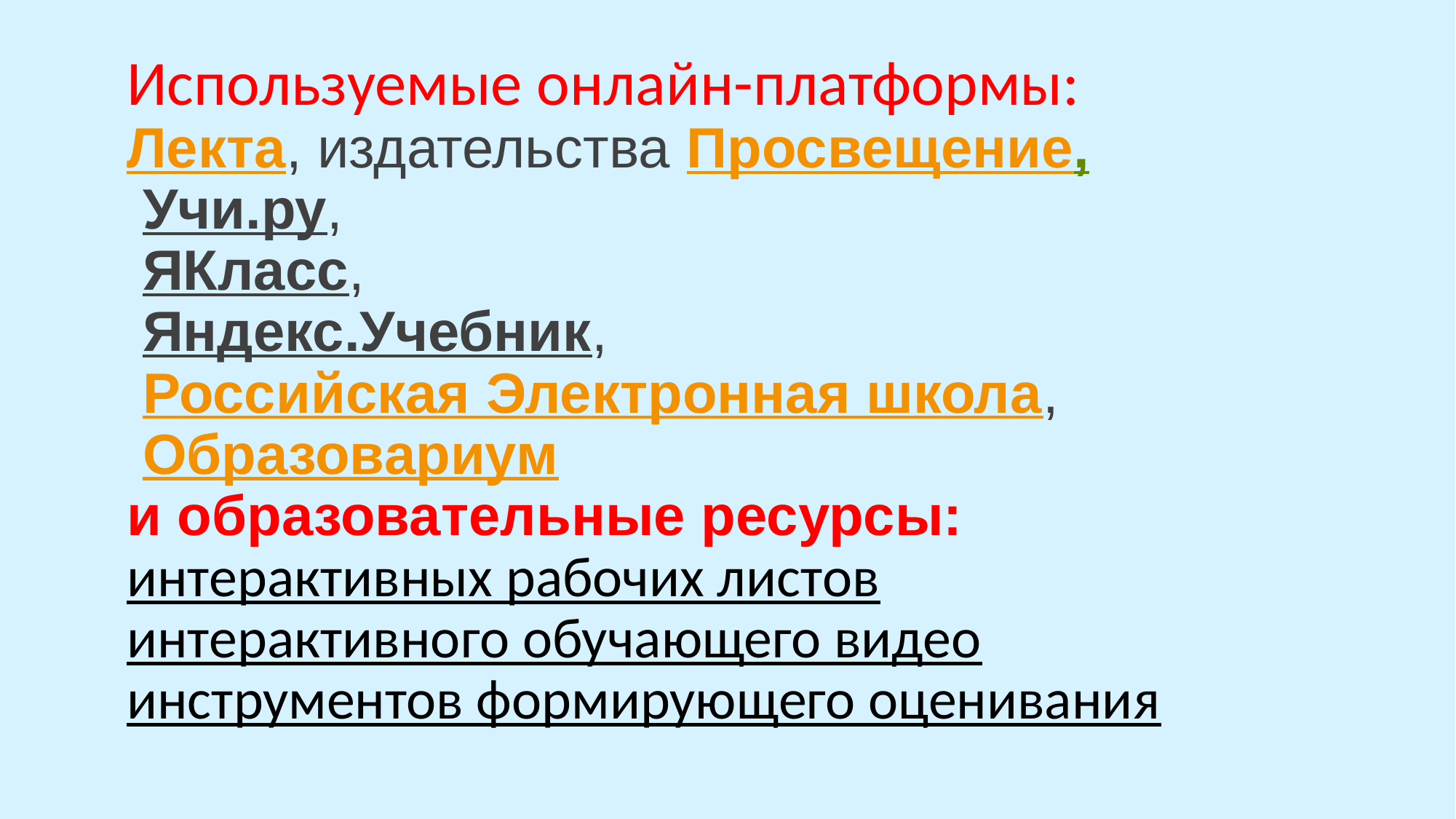

# Используемые онлайн-платформы: Лекта, издательства Просвещение,  Учи.ру,  ЯКласс,  Яндекс.Учебник,  Российская Электронная школа,  Образовариум и образовательные ресурсы: интерактивных рабочих листов интерактивного обучающего видео инструментов формирующего оценивания